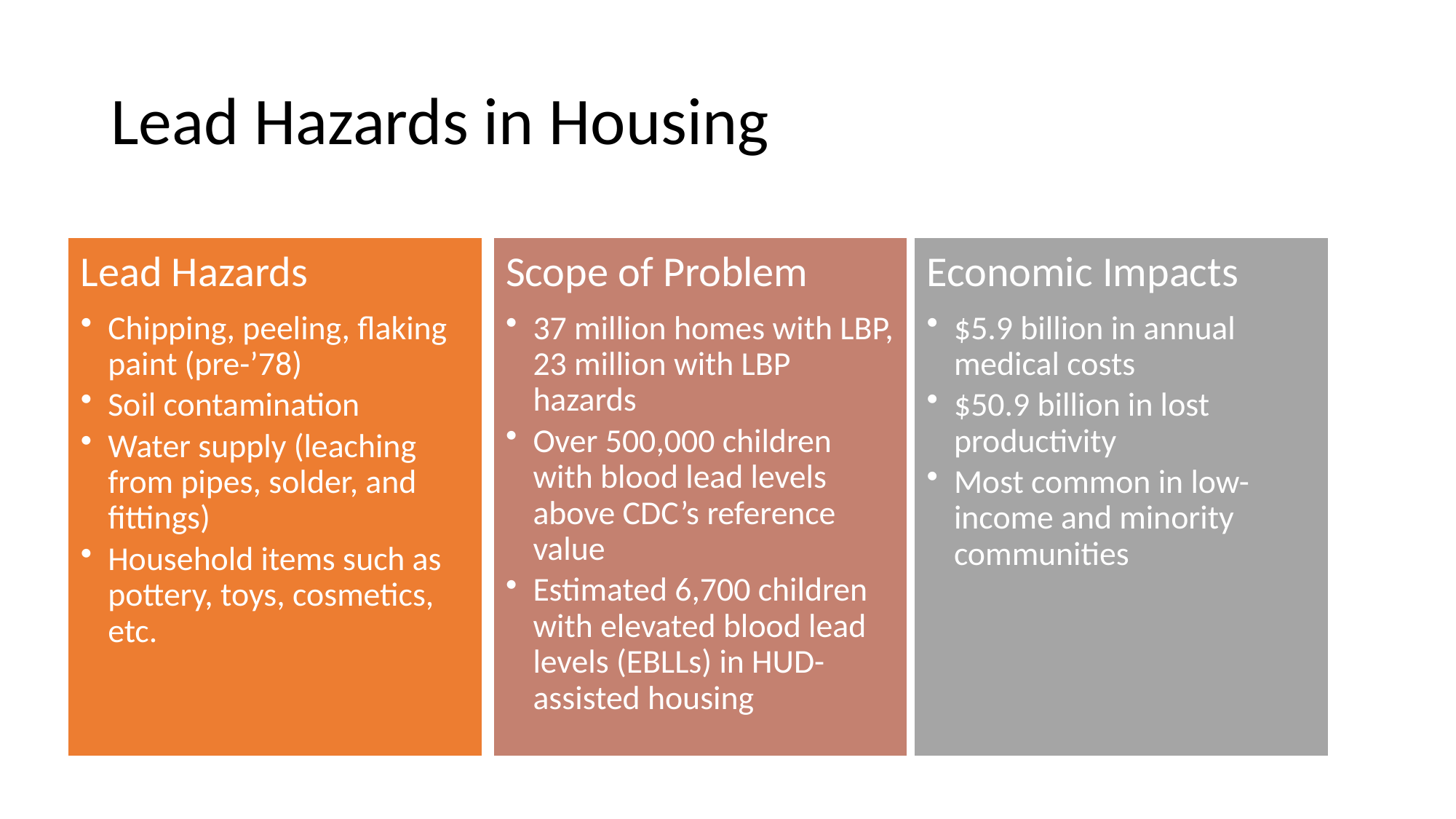

# Lead Hazards in Housing
Lead Hazards
Chipping, peeling, flaking paint (pre-’78)
Soil contamination
Water supply (leaching from pipes, solder, and fittings)
Household items such as pottery, toys, cosmetics, etc.
Scope of Problem
37 million homes with LBP, 23 million with LBP hazards
Over 500,000 children with blood lead levels above CDC’s reference value
Estimated 6,700 children with elevated blood lead levels (EBLLs) in HUD-assisted housing
Economic Impacts
$5.9 billion in annual medical costs
$50.9 billion in lost productivity
Most common in low-income and minority communities